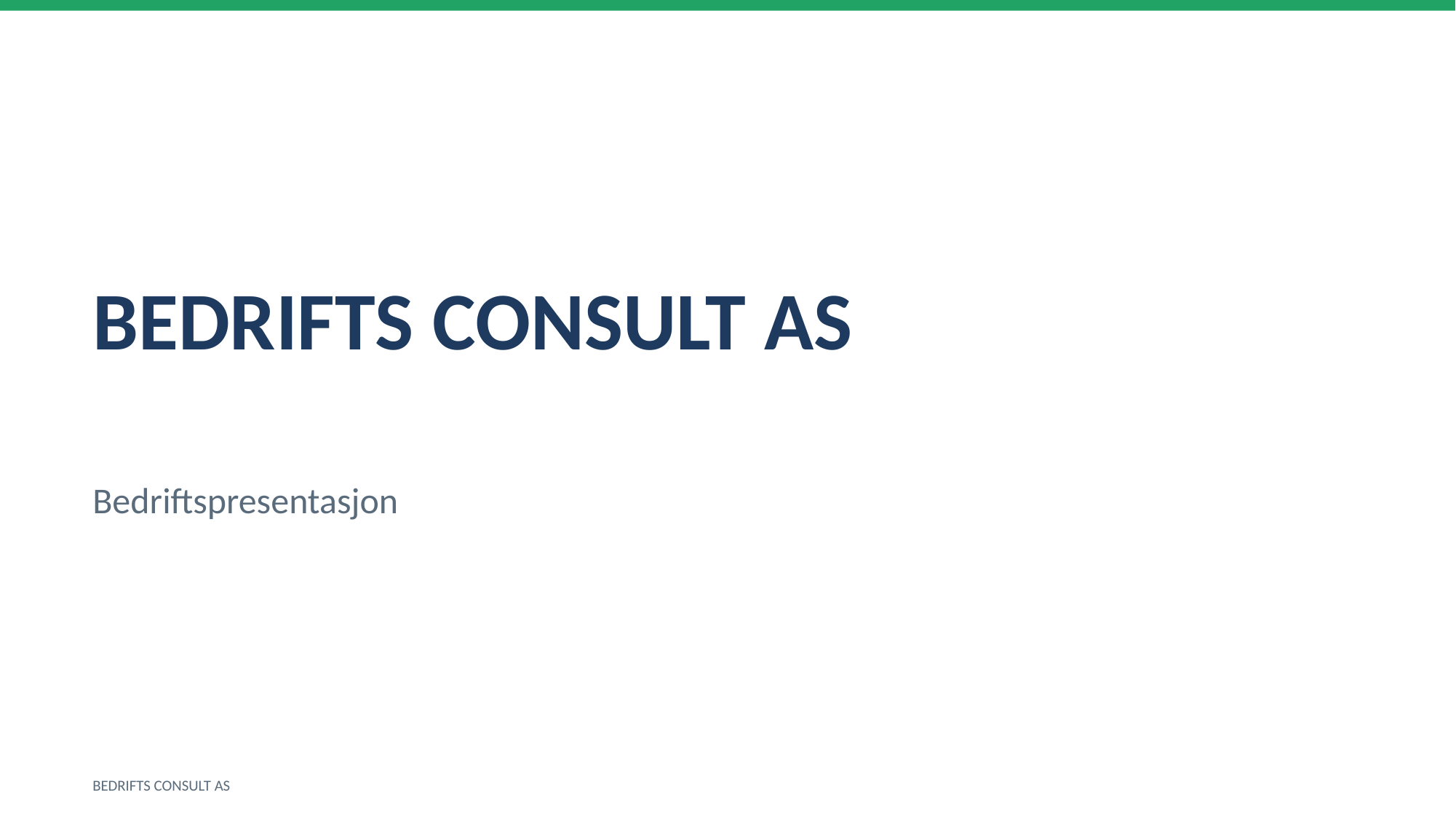

BEDRIFTS CONSULT AS
Bedriftspresentasjon
BEDRIFTS CONSULT AS